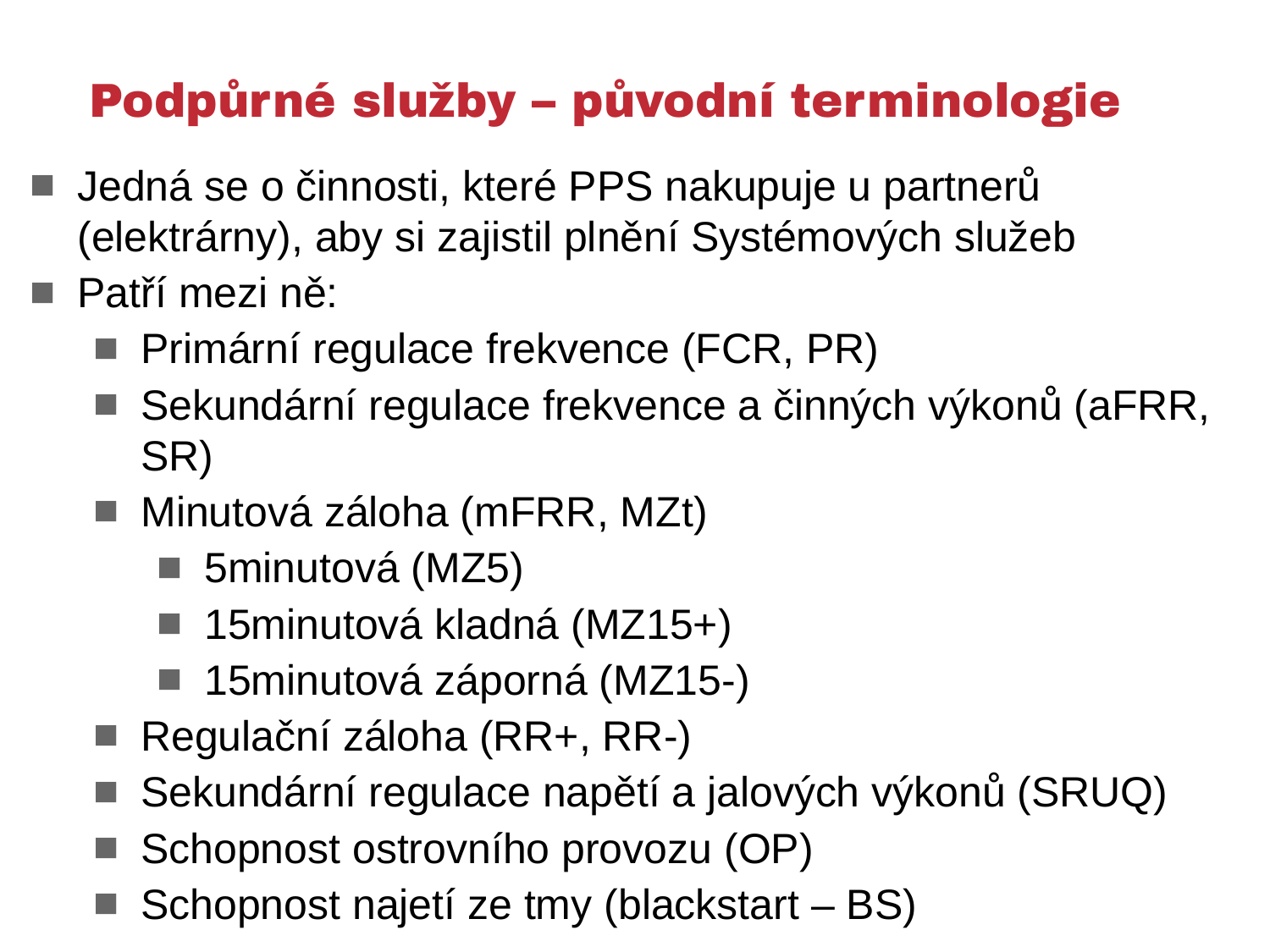

Podpůrné služby – původní terminologie
Jedná se o činnosti, které PPS nakupuje u partnerů (elektrárny), aby si zajistil plnění Systémových služeb
Patří mezi ně:
Primární regulace frekvence (FCR, PR)
Sekundární regulace frekvence a činných výkonů (aFRR, SR)
Minutová záloha (mFRR, MZt)
5minutová (MZ5)
15minutová kladná (MZ15+)
15minutová záporná (MZ15-)
Regulační záloha (RR+, RR-)
Sekundární regulace napětí a jalových výkonů (SRUQ)
Schopnost ostrovního provozu (OP)
Schopnost najetí ze tmy (blackstart – BS)